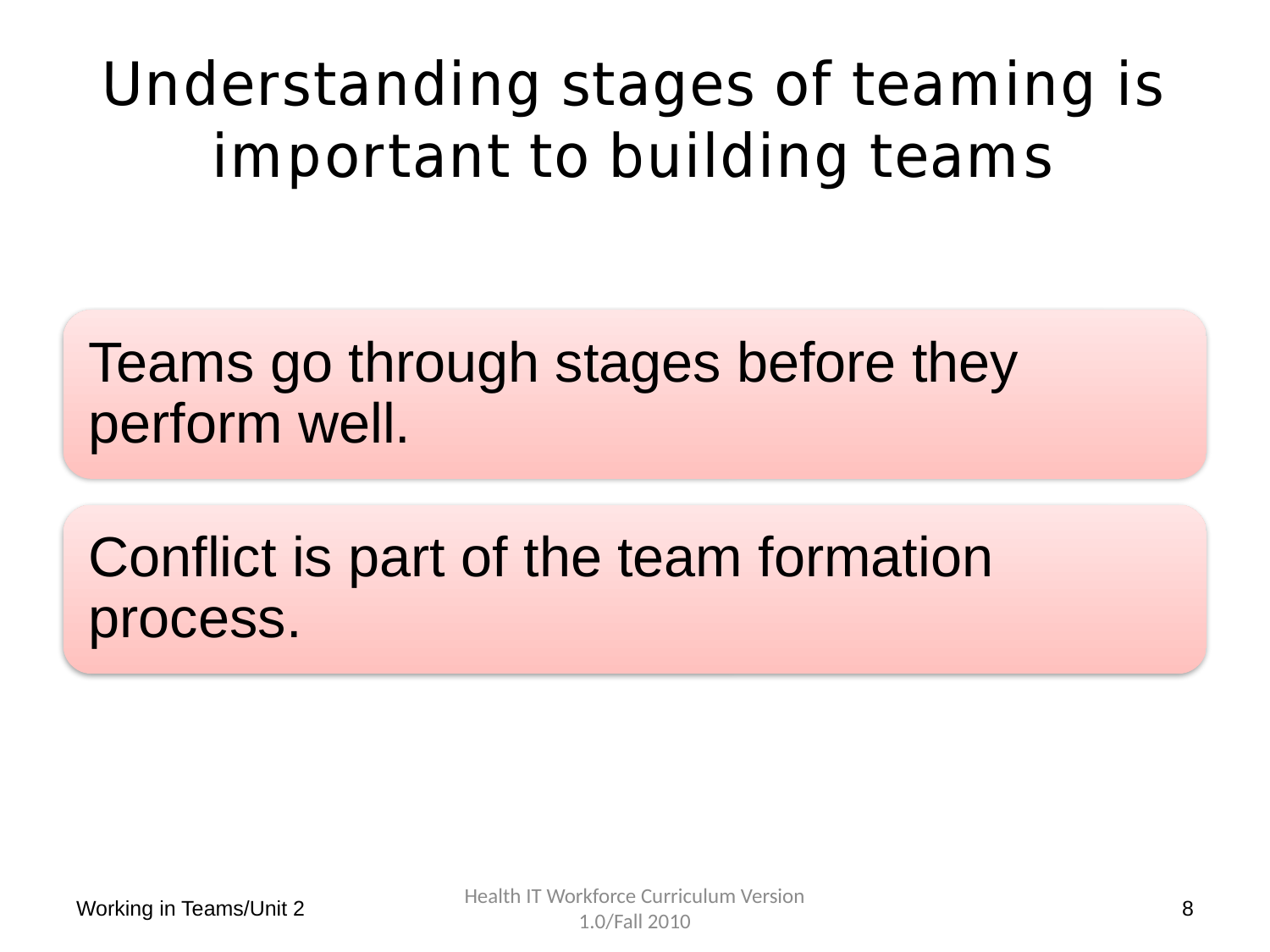

# Understanding stages of teaming is important to building teams
Teams go through stages before they perform well.
Conflict is part of the team formation process.
Working in Teams/Unit 2
Health IT Workforce Curriculum Version 1.0/Fall 2010
8